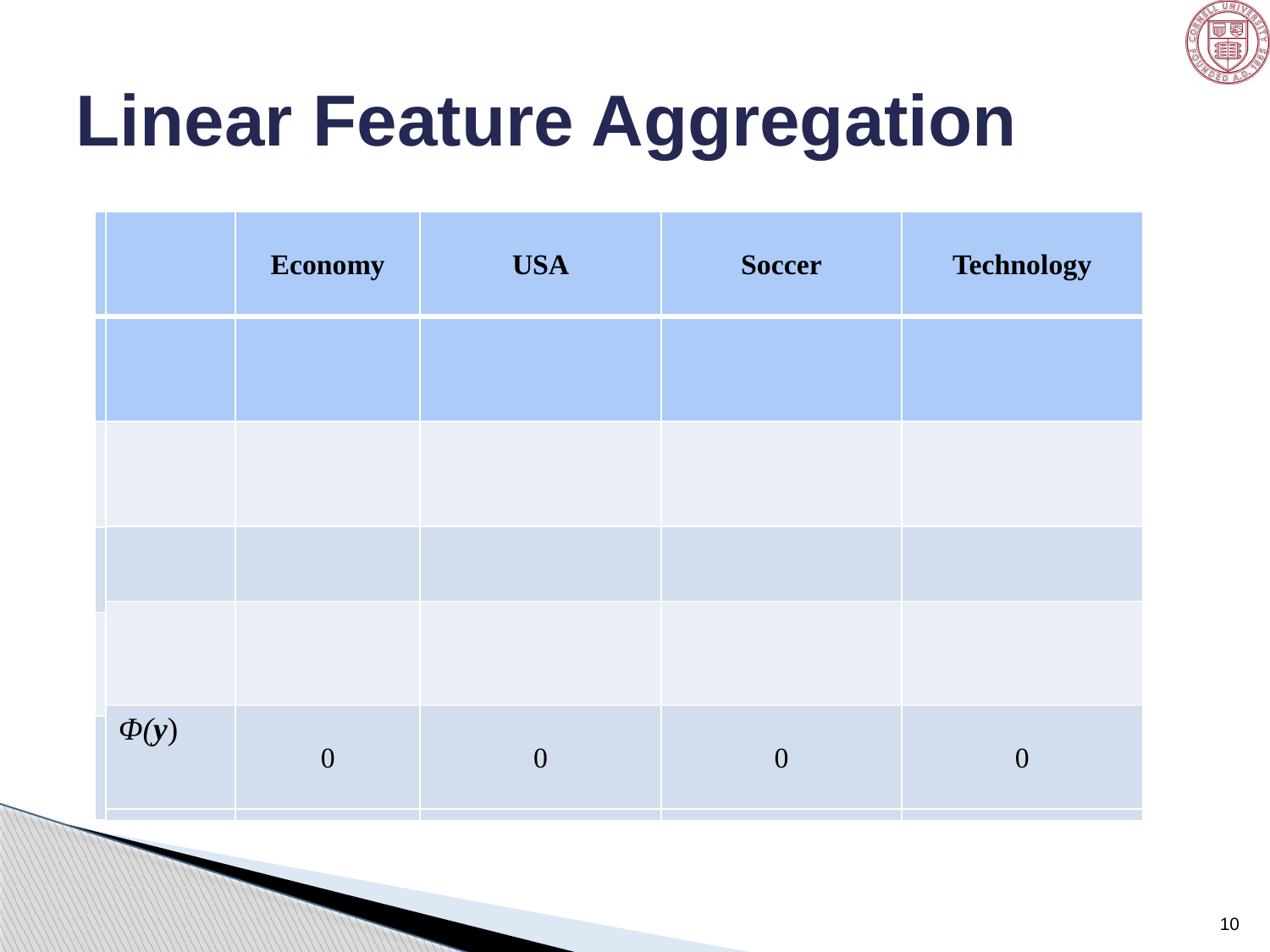

# Linear Feature Aggregation
|  | Economy | USA | Soccer | Technology |
| --- | --- | --- | --- | --- |
| d1 | 5 | 4 | 0 | 0 |
| d2 | 0 | 3 | 4 | 0 |
| d3 | 3 | 2 | 0 | 0 |
| d4 | 0 | 2 | 0 | 4 |
| Φ(y) | 8 | 11 | 4 | 4 |
|  | Economy | USA | Soccer | Technology |
| --- | --- | --- | --- | --- |
| d1 | 5 | 4 | 0 | 0 |
| d2 | 0 | 3 | 4 | 0 |
| d3 | 3 | 2 | 0 | 0 |
|  |  |  |  |  |
| Φ(y) | 8 | 9 | 4 | 0 |
|  | Economy | USA | Soccer | Technology |
| --- | --- | --- | --- | --- |
| d1 | 5 | 4 | 0 | 0 |
| d2 | 0 | 3 | 4 | 0 |
|  |  |  |  |  |
|  |  |  |  |  |
| Φ(y) | 5 | 7 | 4 | 0 |
|  | Economy | USA | Soccer | Technology |
| --- | --- | --- | --- | --- |
|  |  |  |  |  |
|  |  |  |  |  |
|  |  |  |  |  |
|  |  |  |  |  |
| Φ(y) | 0 | 0 | 0 | 0 |
|  | Economy | USA | Soccer | Technology |
| --- | --- | --- | --- | --- |
| d1 | 5 | 4 | 0 | 0 |
|  |  |  |  |  |
|  |  |  |  |  |
|  |  |  |  |  |
| Φ(y) | 5 | 4 | 0 | 0 |
10